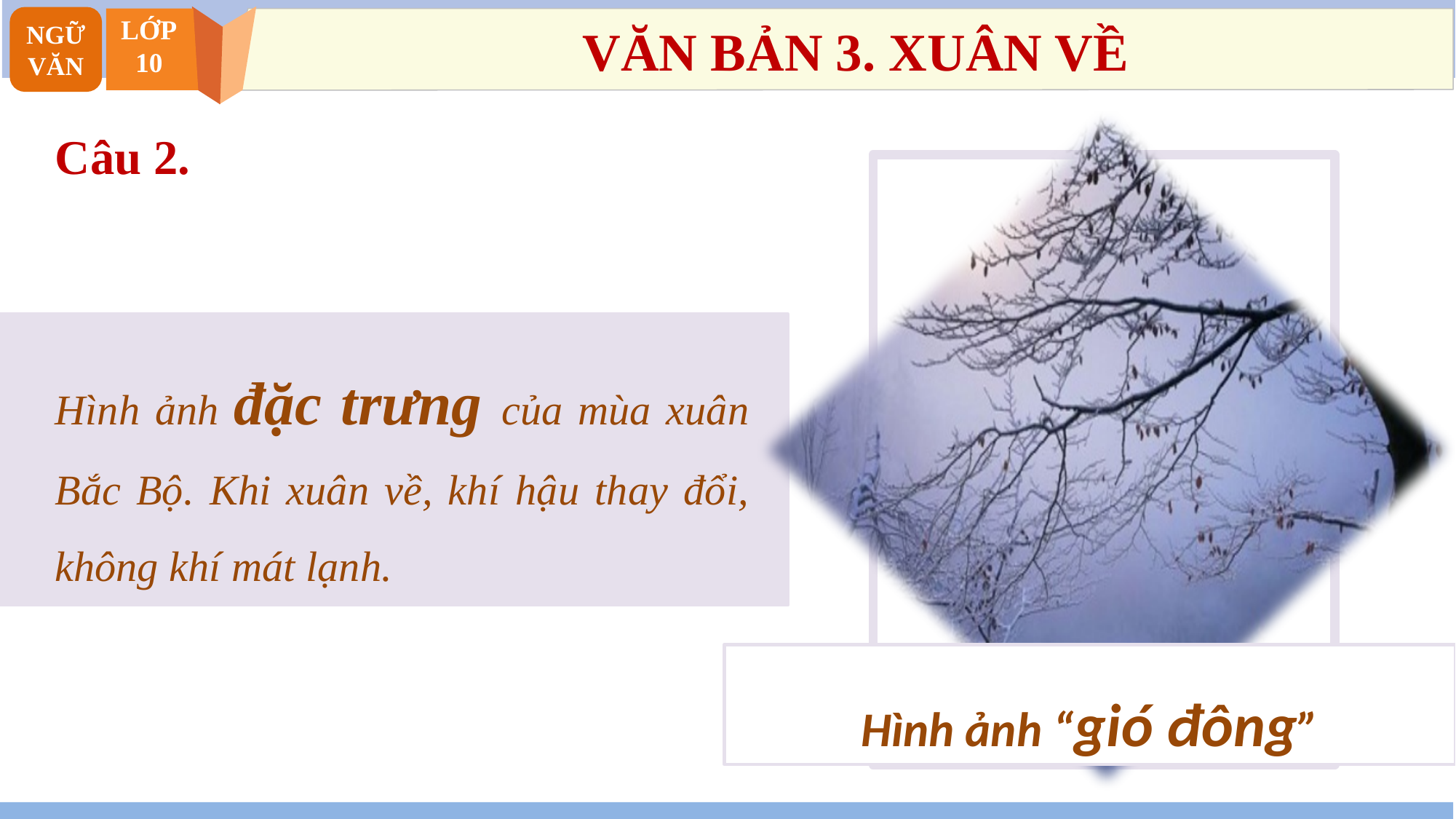

NGỮ VĂN

LỚP
10
VĂN BẢN 3. XUÂN VỀ

Câu 2.

Hình ảnh đặc trưng của mùa xuân Bắc Bộ. Khi xuân về, khí hậu thay đổi, không khí mát lạnh.
Hình ảnh “gió đông”